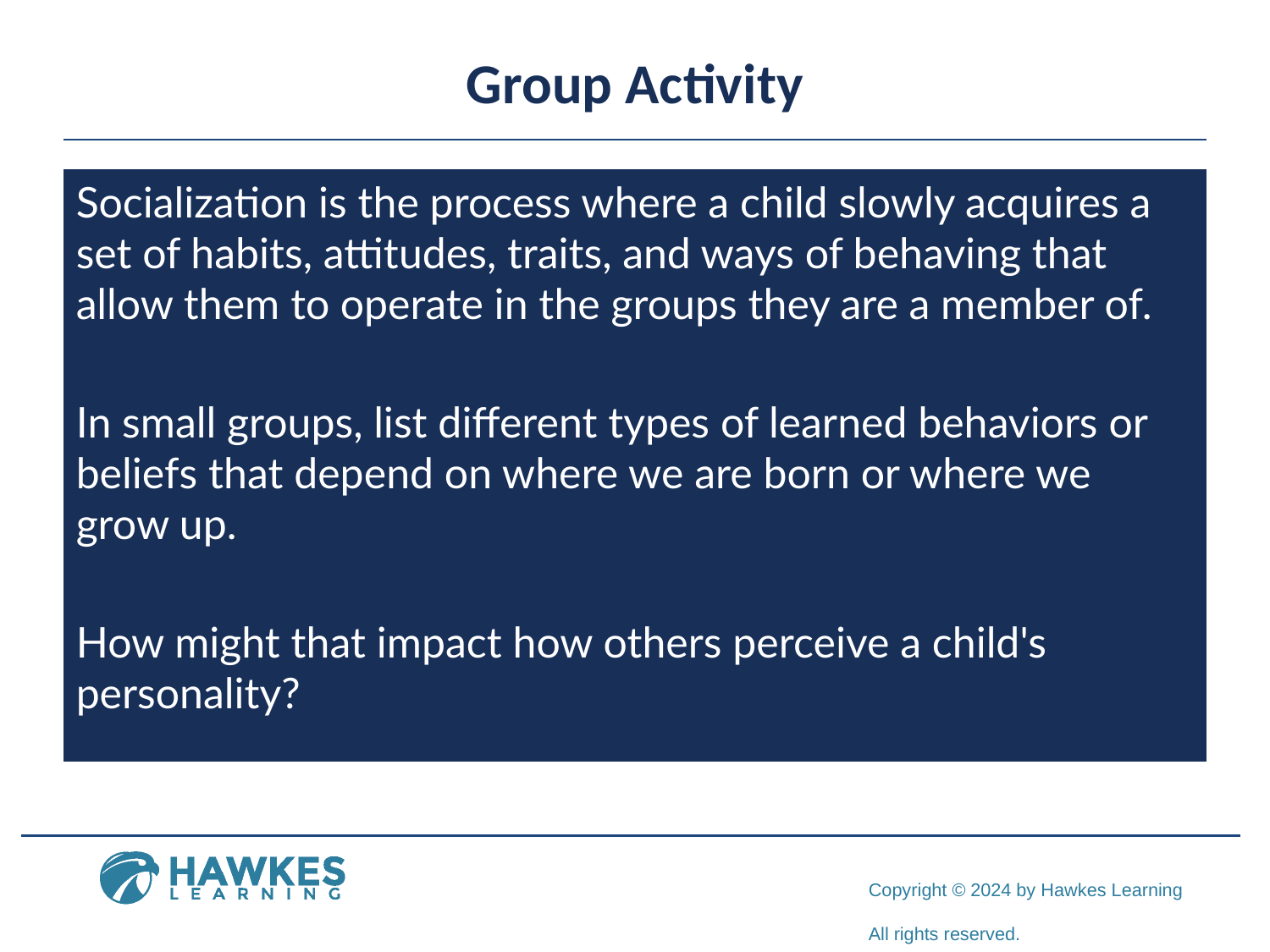

# Group Activity
Socialization is the process where a child slowly acquires a set of habits, attitudes, traits, and ways of behaving that allow them to operate in the groups they are a member of.

In small groups, list different types of learned behaviors or beliefs that depend on where we are born or where we grow up.

How might that impact how others perceive a child's personality?